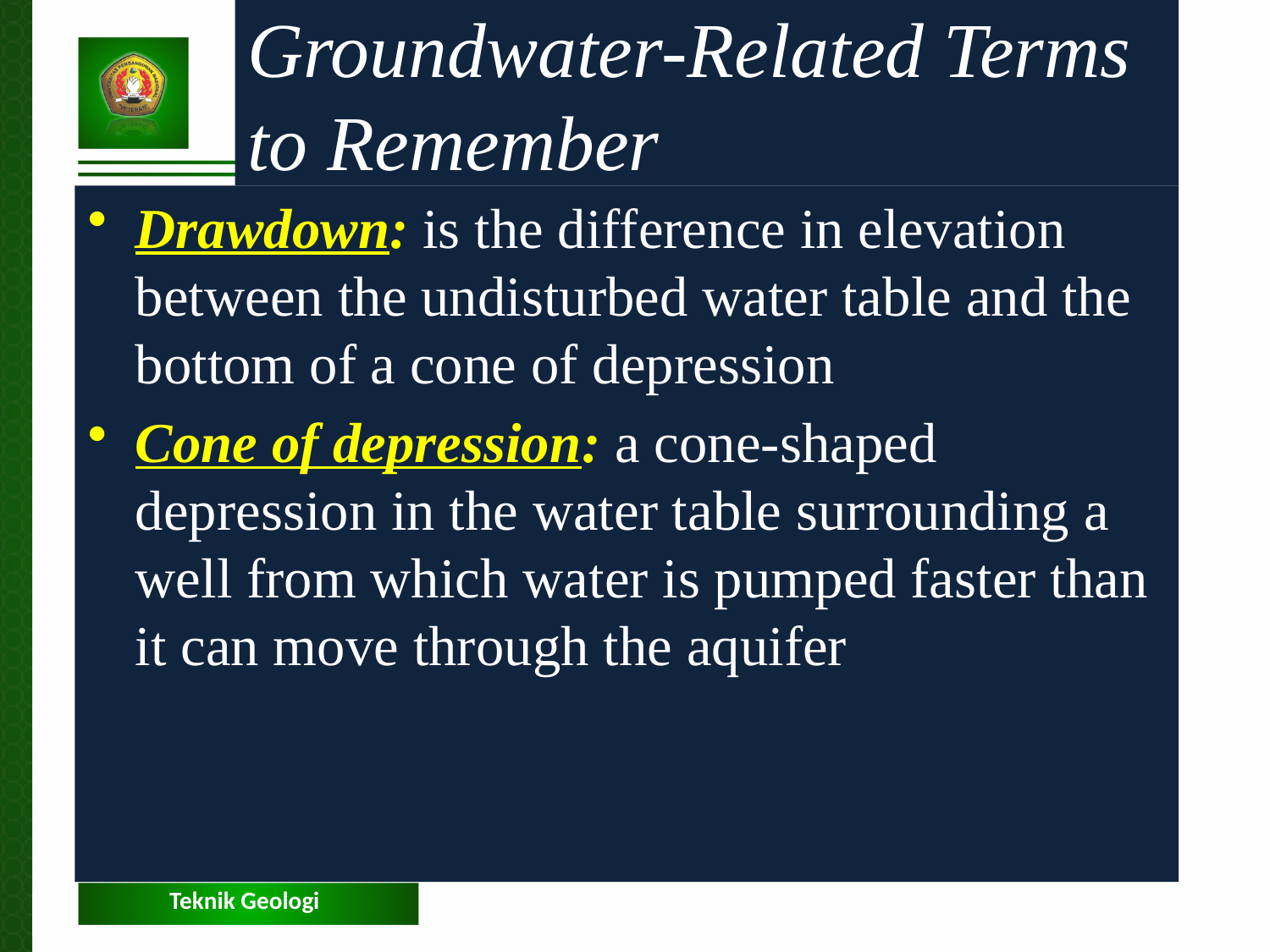

Groundwater-Related Terms to Remember
Drawdown: is the difference in elevation between the undisturbed water table and the bottom of a cone of depression
Cone of depression: a cone-shaped depression in the water table surrounding a well from which water is pumped faster than it can move through the aquifer

Teknik Geologi